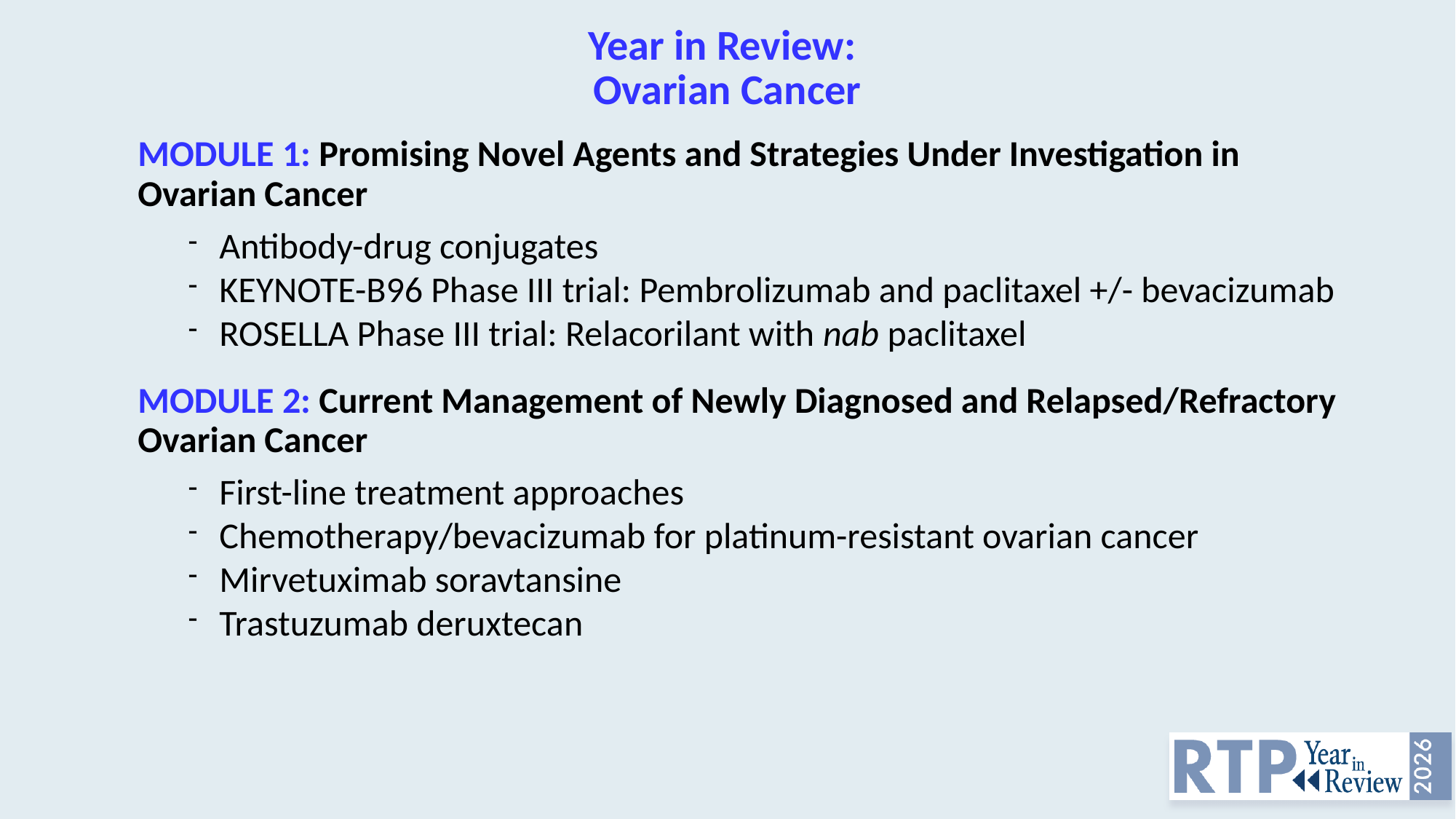

# Year in Review: Ovarian Cancer
MODULE 1: Promising Novel Agents and Strategies Under Investigation in Ovarian Cancer
Antibody-drug conjugates
KEYNOTE-B96 Phase III trial: Pembrolizumab and paclitaxel +/- bevacizumab
ROSELLA Phase III trial: Relacorilant with nab paclitaxel
MODULE 2: Current Management of Newly Diagnosed and Relapsed/Refractory Ovarian Cancer
First-line treatment approaches
Chemotherapy/bevacizumab for platinum-resistant ovarian cancer
Mirvetuximab soravtansine
Trastuzumab deruxtecan